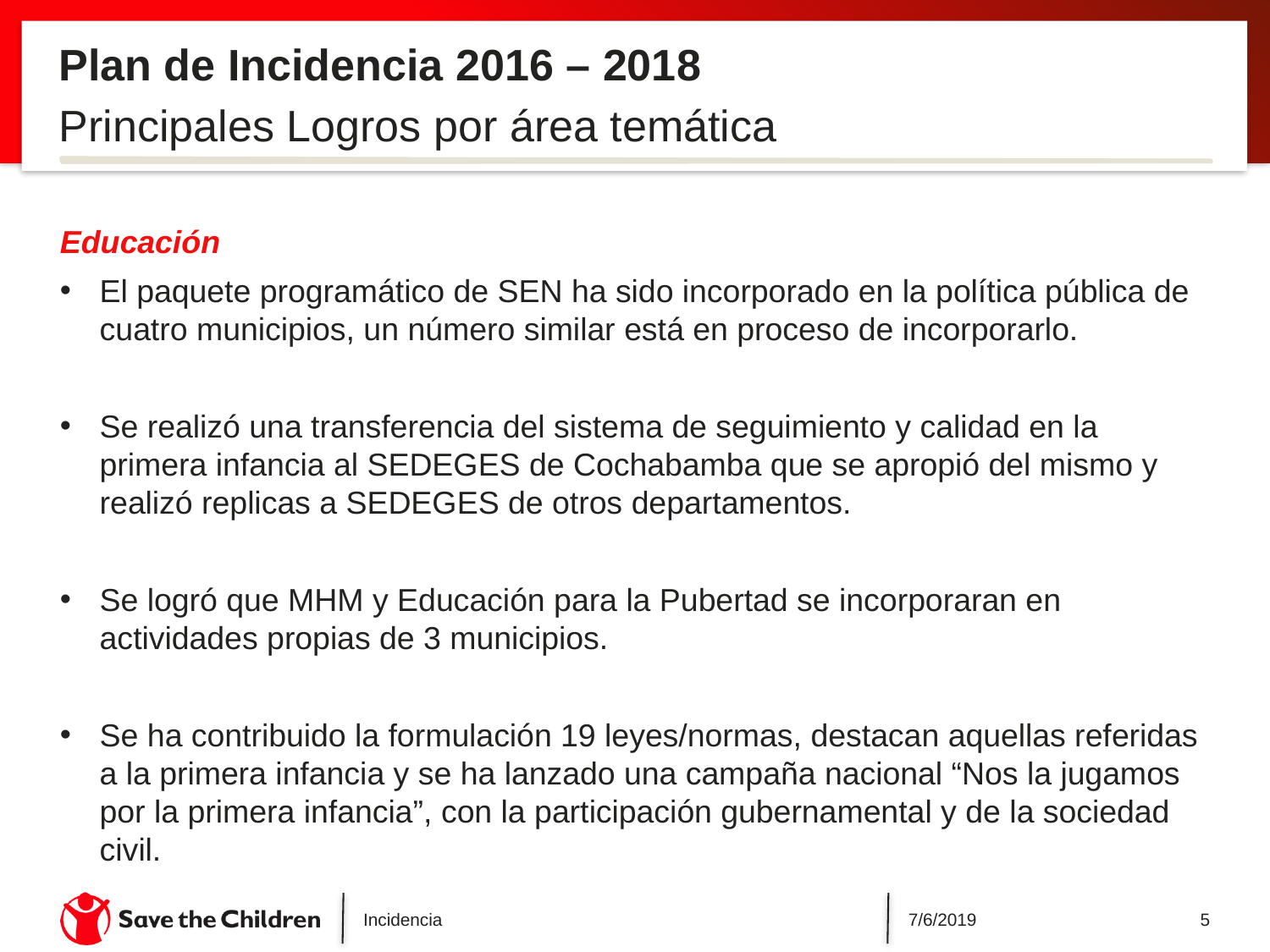

# Plan de Incidencia 2016 – 2018
Principales Logros por área temática
Educación
El paquete programático de SEN ha sido incorporado en la política pública de cuatro municipios, un número similar está en proceso de incorporarlo.

Se realizó una transferencia del sistema de seguimiento y calidad en la primera infancia al SEDEGES de Cochabamba que se apropió del mismo y realizó replicas a SEDEGES de otros departamentos.

Se logró que MHM y Educación para la Pubertad se incorporaran en actividades propias de 3 municipios.

Se ha contribuido la formulación 19 leyes/normas, destacan aquellas referidas a la primera infancia y se ha lanzado una campaña nacional “Nos la jugamos por la primera infancia”, con la participación gubernamental y de la sociedad civil.

Incidencia
7/6/2019
5